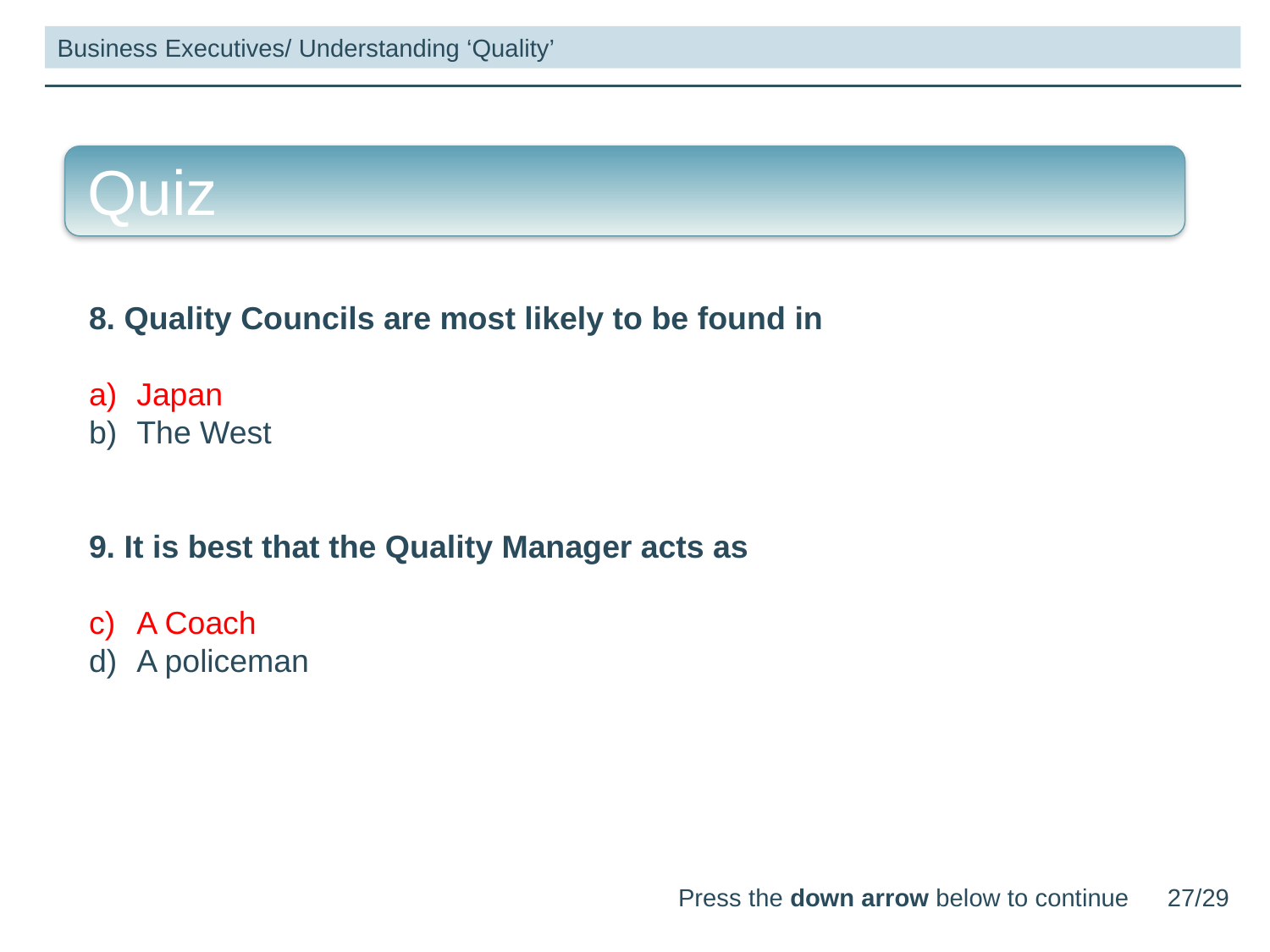

Business Executives/ Understanding ‘Quality’

Quiz
8. Quality Councils are most likely to be found in

Japan
The West

9. It is best that the Quality Manager acts as

A Coach
A policeman

Press the down arrow below to continue
27/29